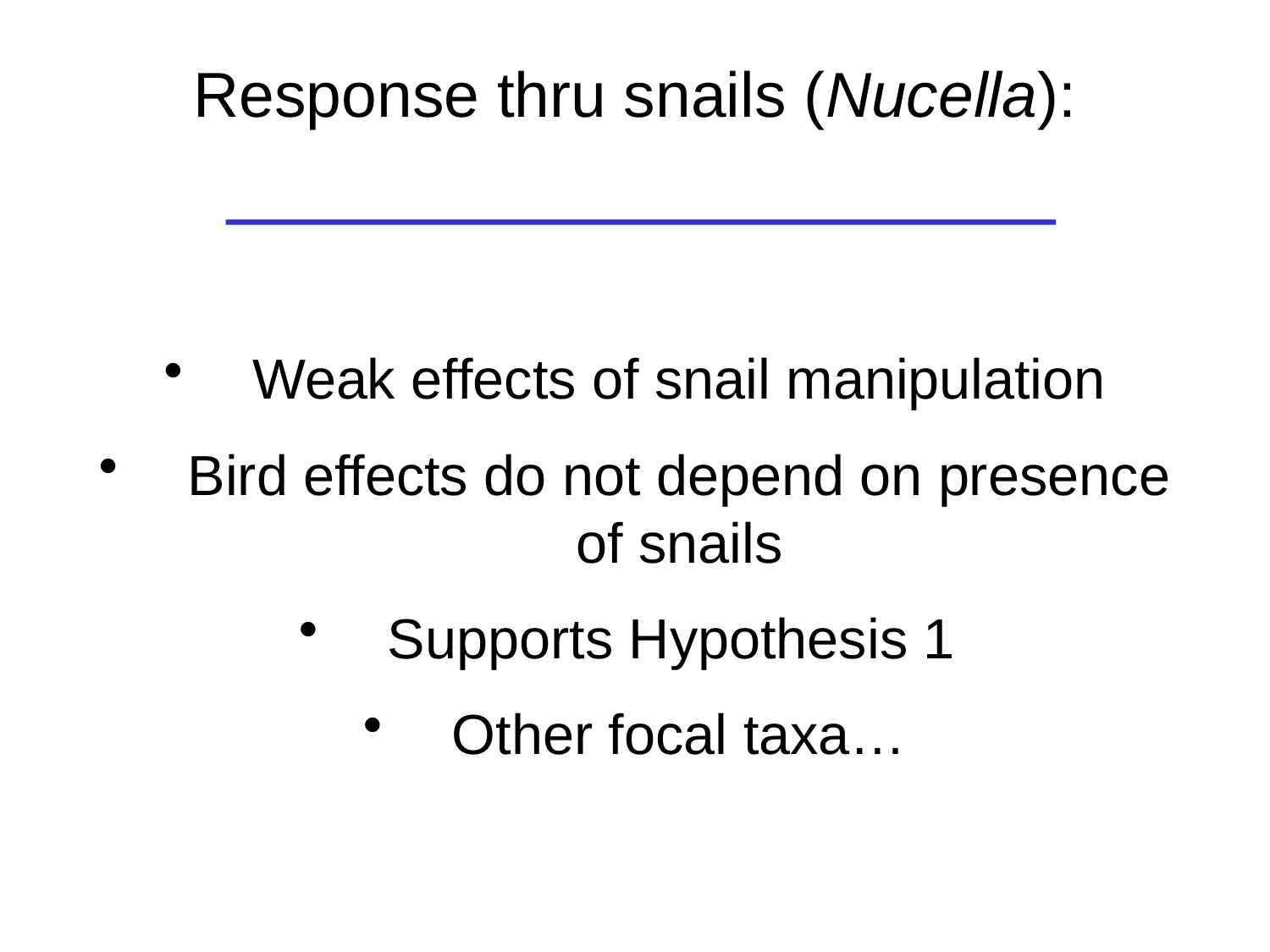

Response thru snails (Nucella):

Weak effects of snail manipulation
Bird effects do not depend on presence of snails
Supports Hypothesis 1
Other focal taxa…